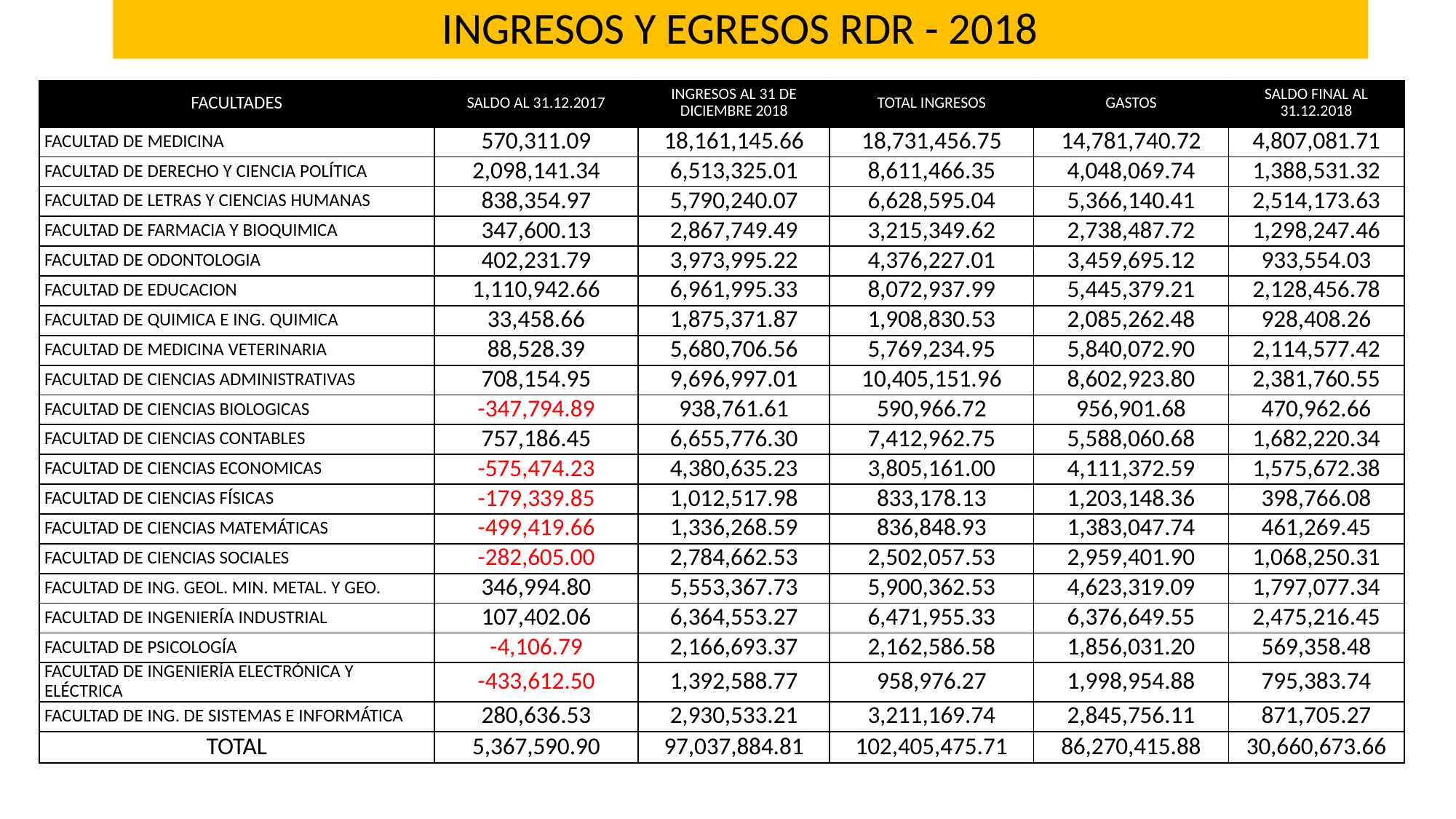

# INGRESOS Y EGRESOS RDR - 2018
| FACULTADES | SALDO AL 31.12.2017 | INGRESOS AL 31 DE DICIEMBRE 2018 | TOTAL INGRESOS | GASTOS | SALDO FINAL AL 31.12.2018 |
| --- | --- | --- | --- | --- | --- |
| FACULTAD DE MEDICINA | 570,311.09 | 18,161,145.66 | 18,731,456.75 | 14,781,740.72 | 4,807,081.71 |
| FACULTAD DE DERECHO Y CIENCIA POLÍTICA | 2,098,141.34 | 6,513,325.01 | 8,611,466.35 | 4,048,069.74 | 1,388,531.32 |
| FACULTAD DE LETRAS Y CIENCIAS HUMANAS | 838,354.97 | 5,790,240.07 | 6,628,595.04 | 5,366,140.41 | 2,514,173.63 |
| FACULTAD DE FARMACIA Y BIOQUIMICA | 347,600.13 | 2,867,749.49 | 3,215,349.62 | 2,738,487.72 | 1,298,247.46 |
| FACULTAD DE ODONTOLOGIA | 402,231.79 | 3,973,995.22 | 4,376,227.01 | 3,459,695.12 | 933,554.03 |
| FACULTAD DE EDUCACION | 1,110,942.66 | 6,961,995.33 | 8,072,937.99 | 5,445,379.21 | 2,128,456.78 |
| FACULTAD DE QUIMICA E ING. QUIMICA | 33,458.66 | 1,875,371.87 | 1,908,830.53 | 2,085,262.48 | 928,408.26 |
| FACULTAD DE MEDICINA VETERINARIA | 88,528.39 | 5,680,706.56 | 5,769,234.95 | 5,840,072.90 | 2,114,577.42 |
| FACULTAD DE CIENCIAS ADMINISTRATIVAS | 708,154.95 | 9,696,997.01 | 10,405,151.96 | 8,602,923.80 | 2,381,760.55 |
| FACULTAD DE CIENCIAS BIOLOGICAS | -347,794.89 | 938,761.61 | 590,966.72 | 956,901.68 | 470,962.66 |
| FACULTAD DE CIENCIAS CONTABLES | 757,186.45 | 6,655,776.30 | 7,412,962.75 | 5,588,060.68 | 1,682,220.34 |
| FACULTAD DE CIENCIAS ECONOMICAS | -575,474.23 | 4,380,635.23 | 3,805,161.00 | 4,111,372.59 | 1,575,672.38 |
| FACULTAD DE CIENCIAS FÍSICAS | -179,339.85 | 1,012,517.98 | 833,178.13 | 1,203,148.36 | 398,766.08 |
| FACULTAD DE CIENCIAS MATEMÁTICAS | -499,419.66 | 1,336,268.59 | 836,848.93 | 1,383,047.74 | 461,269.45 |
| FACULTAD DE CIENCIAS SOCIALES | -282,605.00 | 2,784,662.53 | 2,502,057.53 | 2,959,401.90 | 1,068,250.31 |
| FACULTAD DE ING. GEOL. MIN. METAL. Y GEO. | 346,994.80 | 5,553,367.73 | 5,900,362.53 | 4,623,319.09 | 1,797,077.34 |
| FACULTAD DE INGENIERÍA INDUSTRIAL | 107,402.06 | 6,364,553.27 | 6,471,955.33 | 6,376,649.55 | 2,475,216.45 |
| FACULTAD DE PSICOLOGÍA | -4,106.79 | 2,166,693.37 | 2,162,586.58 | 1,856,031.20 | 569,358.48 |
| FACULTAD DE INGENIERÍA ELECTRÓNICA Y ELÉCTRICA | -433,612.50 | 1,392,588.77 | 958,976.27 | 1,998,954.88 | 795,383.74 |
| FACULTAD DE ING. DE SISTEMAS E INFORMÁTICA | 280,636.53 | 2,930,533.21 | 3,211,169.74 | 2,845,756.11 | 871,705.27 |
| TOTAL | 5,367,590.90 | 97,037,884.81 | 102,405,475.71 | 86,270,415.88 | 30,660,673.66 |